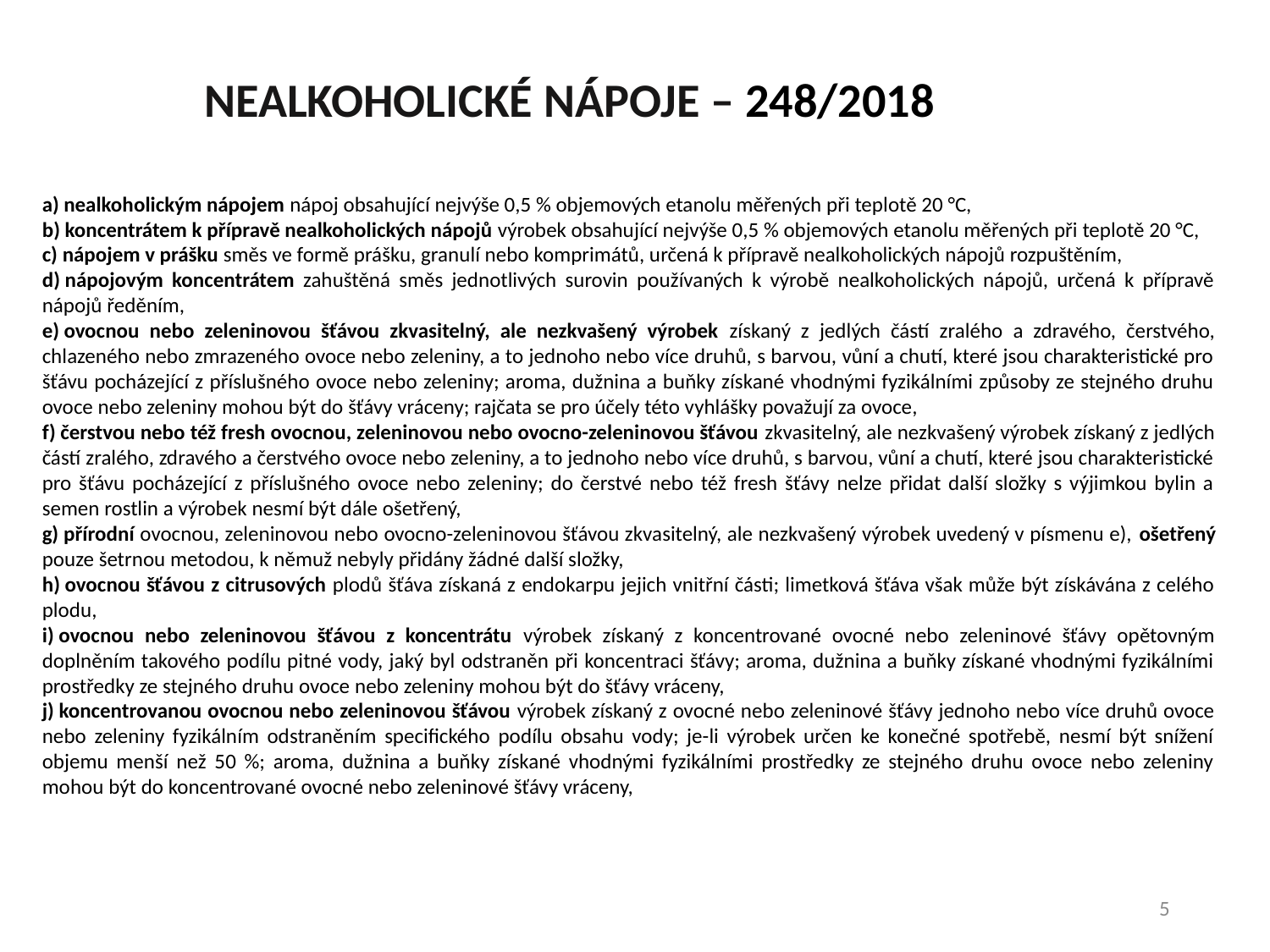

# NEALKOHOLICKÉ NÁPOJE – 248/2018
a) nealkoholickým nápojem nápoj obsahující nejvýše 0,5 % objemových etanolu měřených při teplotě 20 °C,
b) koncentrátem k přípravě nealkoholických nápojů výrobek obsahující nejvýše 0,5 % objemových etanolu měřených při teplotě 20 °C,
c) nápojem v prášku směs ve formě prášku, granulí nebo komprimátů, určená k přípravě nealkoholických nápojů rozpuštěním,
d) nápojovým koncentrátem zahuštěná směs jednotlivých surovin používaných k výrobě nealkoholických nápojů, určená k přípravě nápojů ředěním,
e) ovocnou nebo zeleninovou šťávou zkvasitelný, ale nezkvašený výrobek získaný z jedlých částí zralého a zdravého, čerstvého, chlazeného nebo zmrazeného ovoce nebo zeleniny, a to jednoho nebo více druhů, s barvou, vůní a chutí, které jsou charakteristické pro šťávu pocházející z příslušného ovoce nebo zeleniny; aroma, dužnina a buňky získané vhodnými fyzikálními způsoby ze stejného druhu ovoce nebo zeleniny mohou být do šťávy vráceny; rajčata se pro účely této vyhlášky považují za ovoce,
f) čerstvou nebo též fresh ovocnou, zeleninovou nebo ovocno-zeleninovou šťávou zkvasitelný, ale nezkvašený výrobek získaný z jedlých částí zralého, zdravého a čerstvého ovoce nebo zeleniny, a to jednoho nebo více druhů, s barvou, vůní a chutí, které jsou charakteristické pro šťávu pocházející z příslušného ovoce nebo zeleniny; do čerstvé nebo též fresh šťávy nelze přidat další složky s výjimkou bylin a semen rostlin a výrobek nesmí být dále ošetřený,
g) přírodní ovocnou, zeleninovou nebo ovocno-zeleninovou šťávou zkvasitelný, ale nezkvašený výrobek uvedený v písmenu e), ošetřený pouze šetrnou metodou, k němuž nebyly přidány žádné další složky,
h) ovocnou šťávou z citrusových plodů šťáva získaná z endokarpu jejich vnitřní části; limetková šťáva však může být získávána z celého plodu,
i) ovocnou nebo zeleninovou šťávou z koncentrátu výrobek získaný z koncentrované ovocné nebo zeleninové šťávy opětovným doplněním takového podílu pitné vody, jaký byl odstraněn při koncentraci šťávy; aroma, dužnina a buňky získané vhodnými fyzikálními prostředky ze stejného druhu ovoce nebo zeleniny mohou být do šťávy vráceny,
j) koncentrovanou ovocnou nebo zeleninovou šťávou výrobek získaný z ovocné nebo zeleninové šťávy jednoho nebo více druhů ovoce nebo zeleniny fyzikálním odstraněním specifického podílu obsahu vody; je-li výrobek určen ke konečné spotřebě, nesmí být snížení objemu menší než 50 %; aroma, dužnina a buňky získané vhodnými fyzikálními prostředky ze stejného druhu ovoce nebo zeleniny mohou být do koncentrované ovocné nebo zeleninové šťávy vráceny,
5